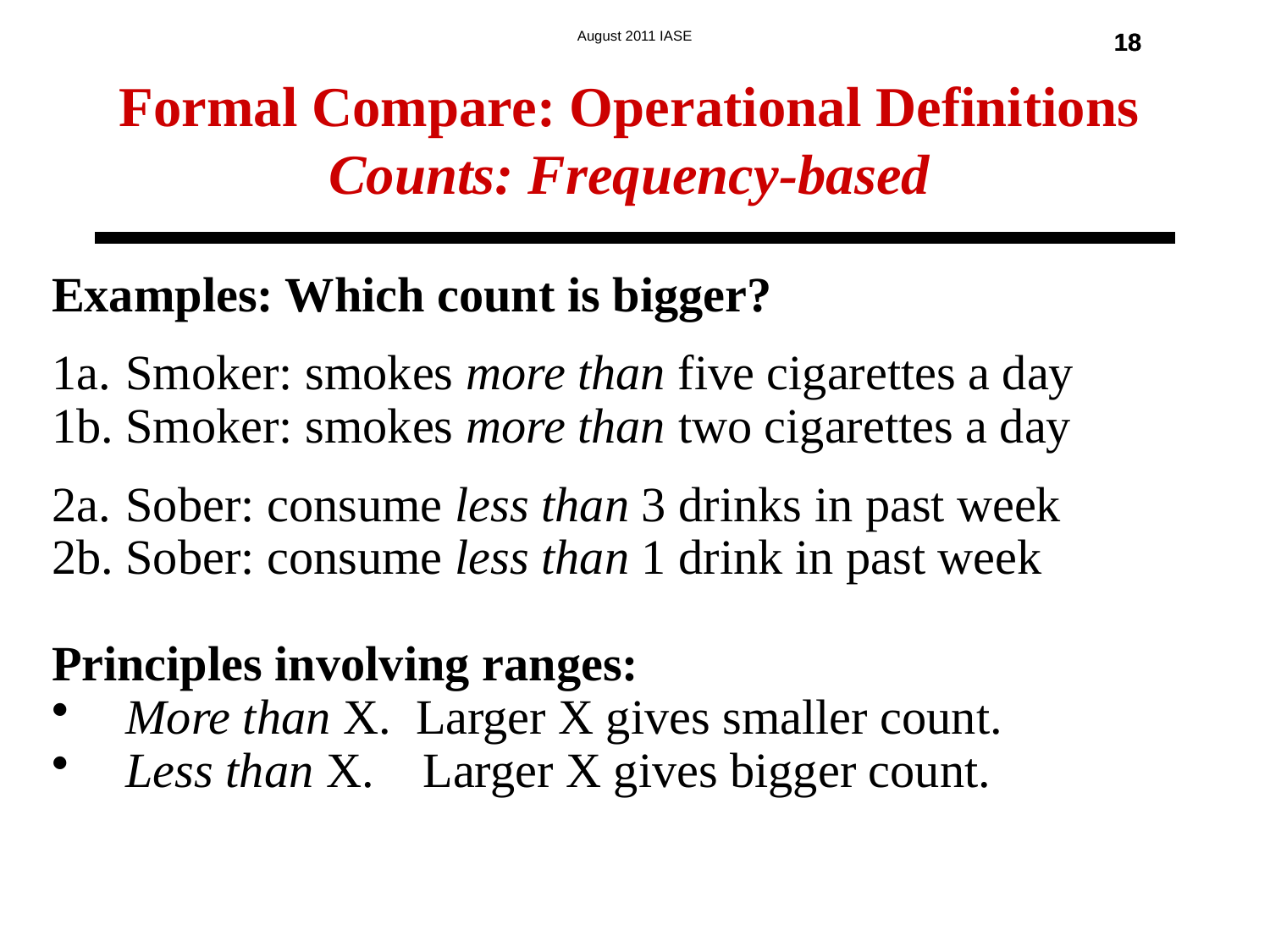

Formal Compare: Operational Definitions
Counts: Frequency-based
18
18
Examples: Which count is bigger?
1a.	Smoker: smokes more than five cigarettes a day
1b.	Smoker: smokes more than two cigarettes a day
2a.	Sober: consume less than 3 drinks in past week
2b. Sober: consume less than 1 drink in past week

Principles involving ranges:
More than X.  Larger X gives smaller count.
Less than X.    Larger X gives bigger count.